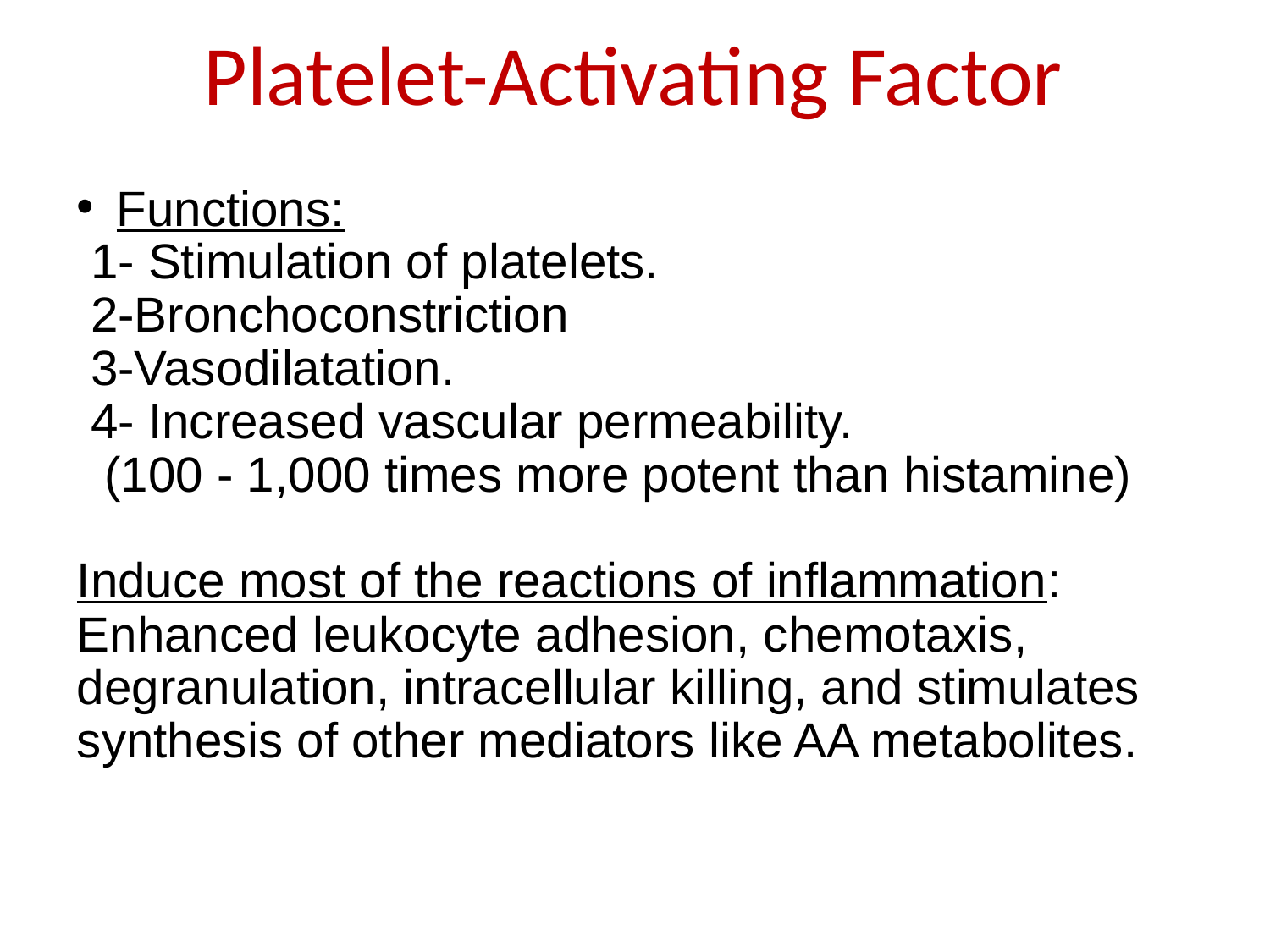

Platelet-Activating Factor
Functions:
 1- Stimulation of platelets.
 2-Bronchoconstriction
 3-Vasodilatation.
 4- Increased vascular permeability.
  (100 - 1,000 times more potent than histamine)

Induce most of the reactions of inflammation:
Enhanced leukocyte adhesion, chemotaxis, degranulation, intracellular killing, and stimulates synthesis of other mediators like AA metabolites.